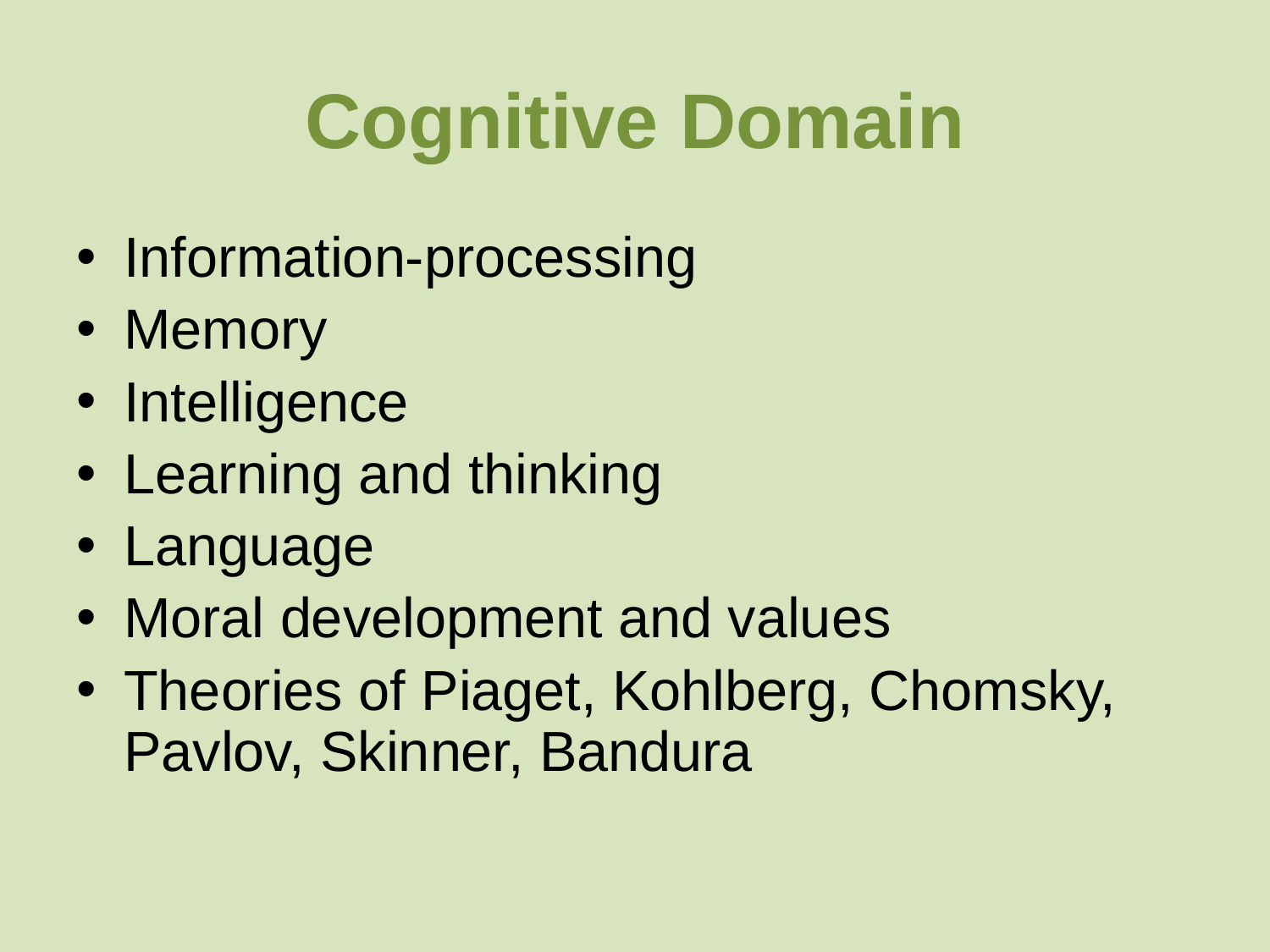

# Cognitive Domain
Information-processing
Memory
Intelligence
Learning and thinking
Language
Moral development and values
Theories of Piaget, Kohlberg, Chomsky, Pavlov, Skinner, Bandura